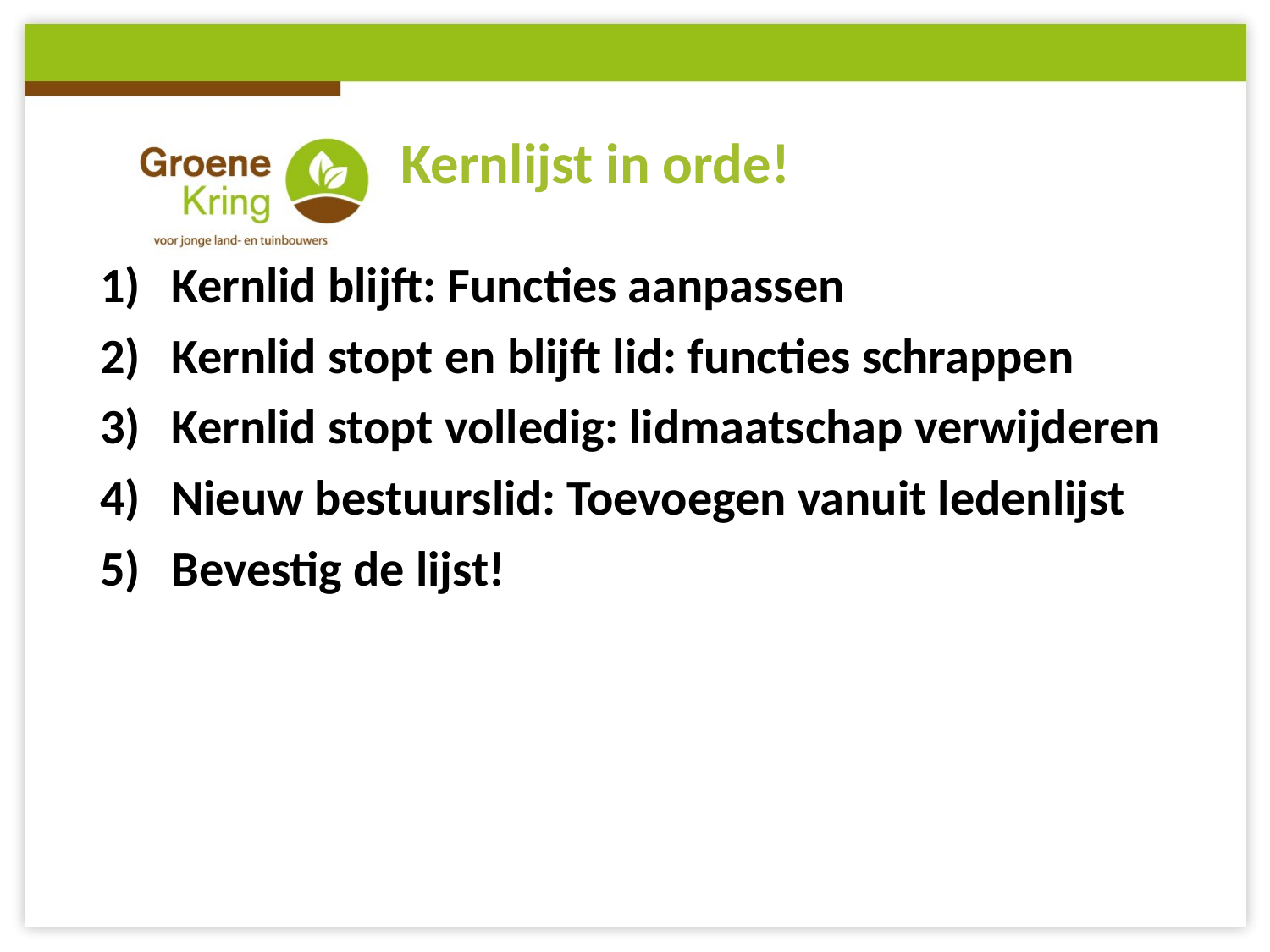

# Kernlijst in orde!
Kernlid blijft: Functies aanpassen
Kernlid stopt en blijft lid: functies schrappen
Kernlid stopt volledig: lidmaatschap verwijderen
Nieuw bestuurslid: Toevoegen vanuit ledenlijst
Bevestig de lijst!